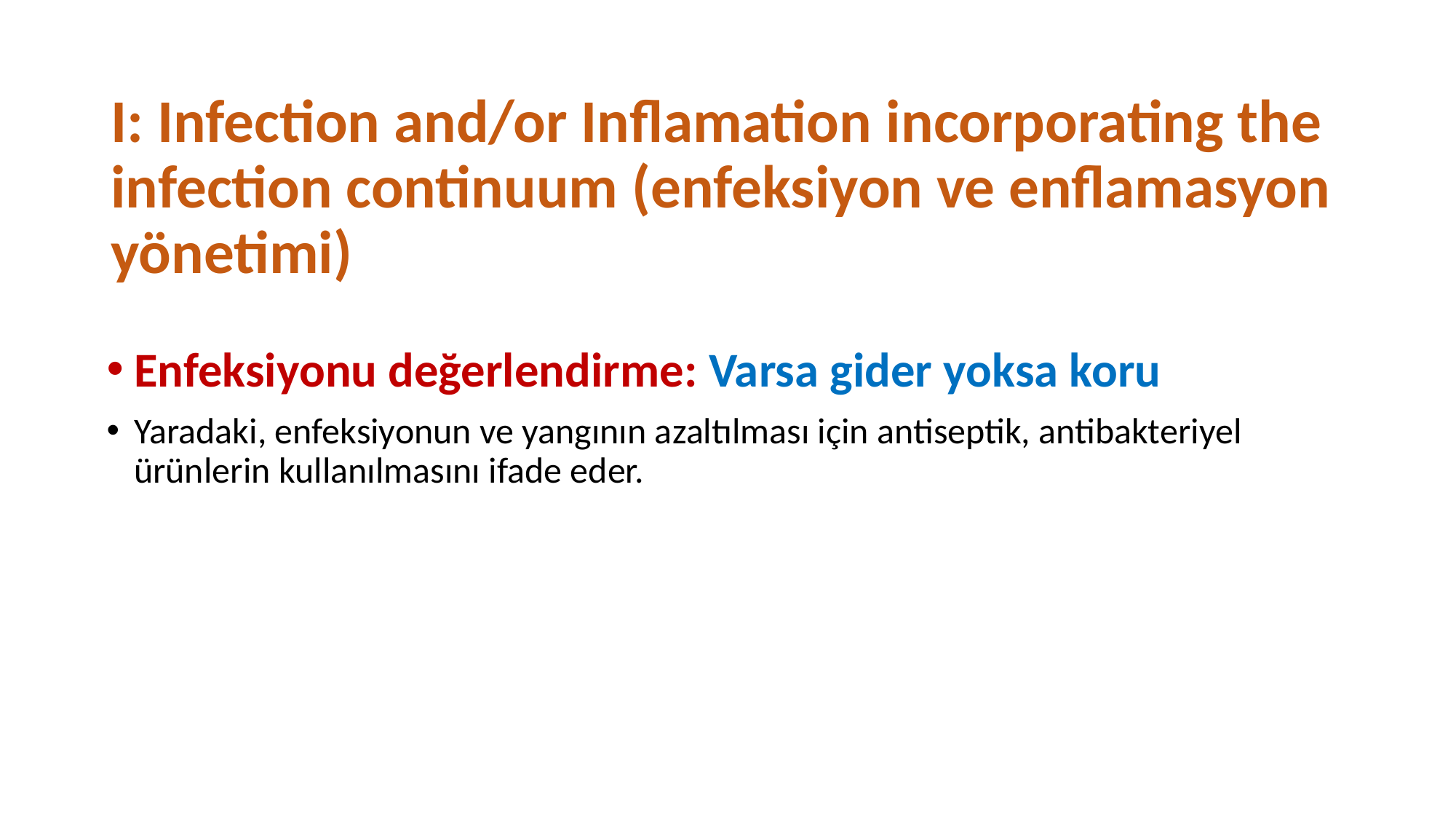

# I: Infection and/or Inflamation incorporating the infection continuum (enfeksiyon ve enflamasyon yönetimi)
Enfeksiyonu değerlendirme: Varsa gider yoksa koru
Yaradaki, enfeksiyonun ve yangının azaltılması için antiseptik, antibakteriyel ürünlerin kullanılmasını ifade eder.